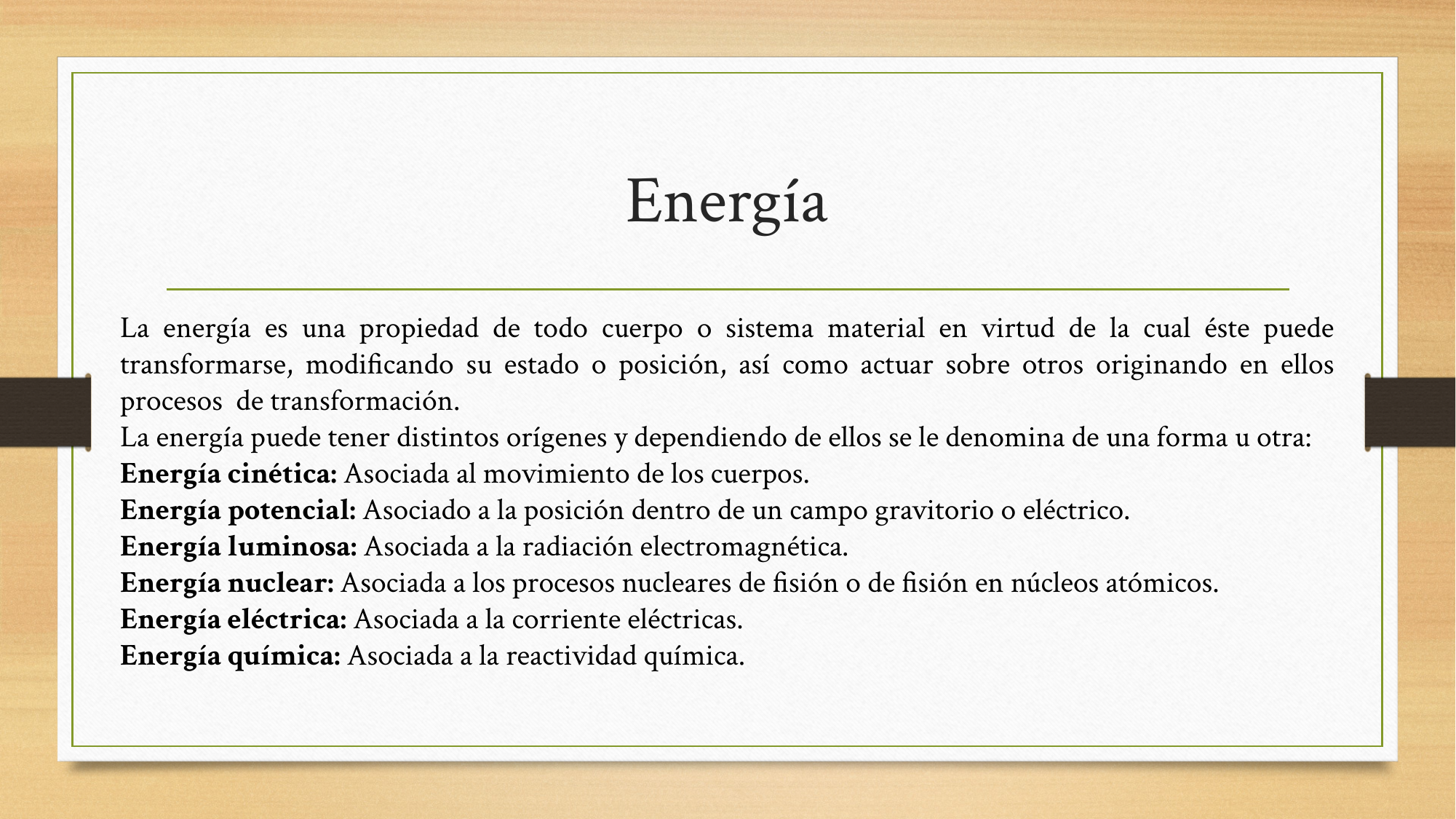

# Energía
La energía es una propiedad de todo cuerpo o sistema material en virtud de la cual éste puede transformarse, modificando su estado o posición, así como actuar sobre otros originando en ellos procesos  de transformación.
La energía puede tener distintos orígenes y dependiendo de ellos se le denomina de una forma u otra:
Energía cinética: Asociada al movimiento de los cuerpos.
Energía potencial: Asociado a la posición dentro de un campo gravitorio o eléctrico.
Energía luminosa: Asociada a la radiación electromagnética.
Energía nuclear: Asociada a los procesos nucleares de fisión o de fisión en núcleos atómicos.
Energía eléctrica: Asociada a la corriente eléctricas.
Energía química: Asociada a la reactividad química.